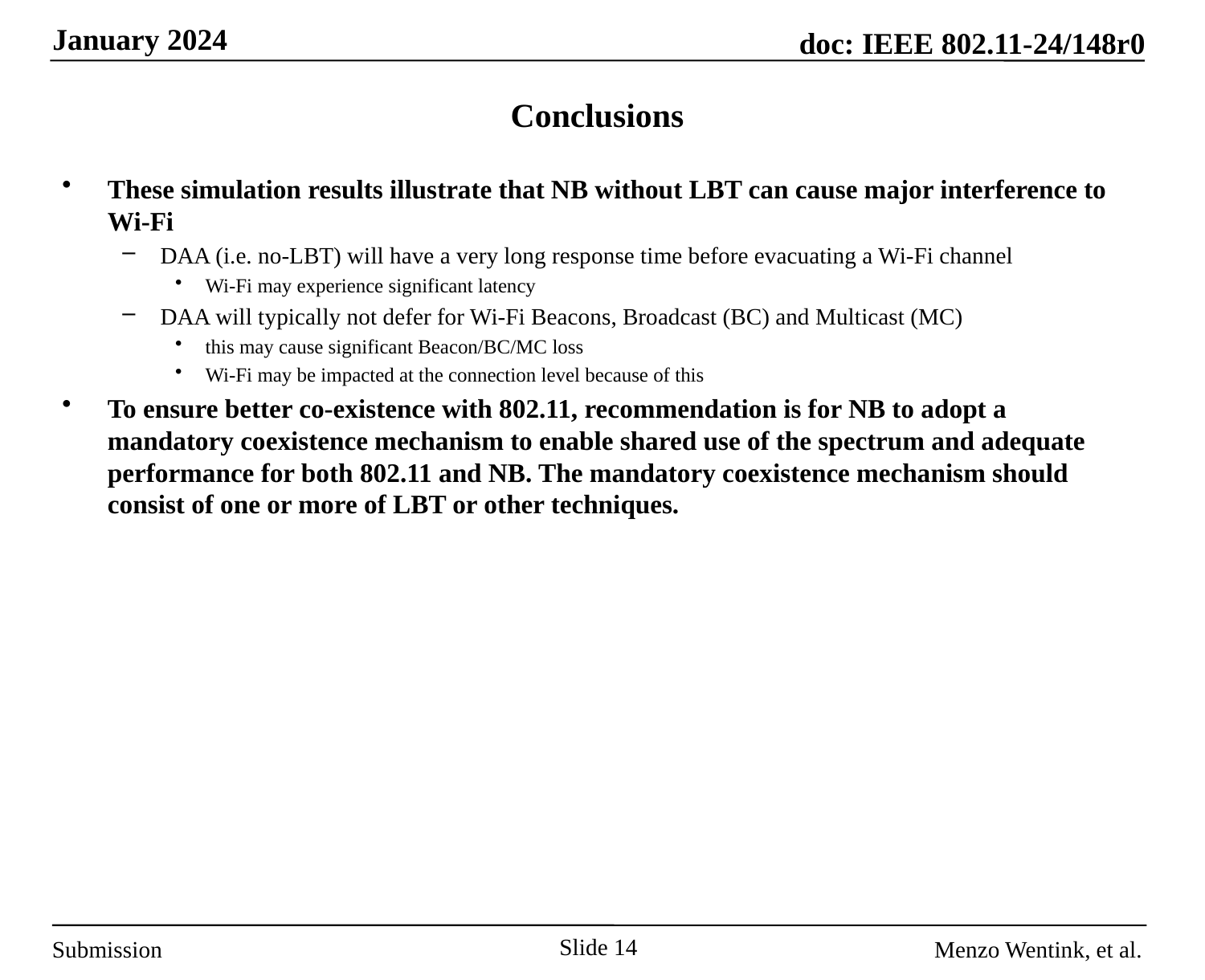

# Conclusions
These simulation results illustrate that NB without LBT can cause major interference to Wi-Fi
DAA (i.e. no-LBT) will have a very long response time before evacuating a Wi-Fi channel
Wi-Fi may experience significant latency
DAA will typically not defer for Wi-Fi Beacons, Broadcast (BC) and Multicast (MC)
this may cause significant Beacon/BC/MC loss
Wi-Fi may be impacted at the connection level because of this
To ensure better co-existence with 802.11, recommendation is for NB to adopt a mandatory coexistence mechanism to enable shared use of the spectrum and adequate performance for both 802.11 and NB. The mandatory coexistence mechanism should consist of one or more of LBT or other techniques.

Slide 14